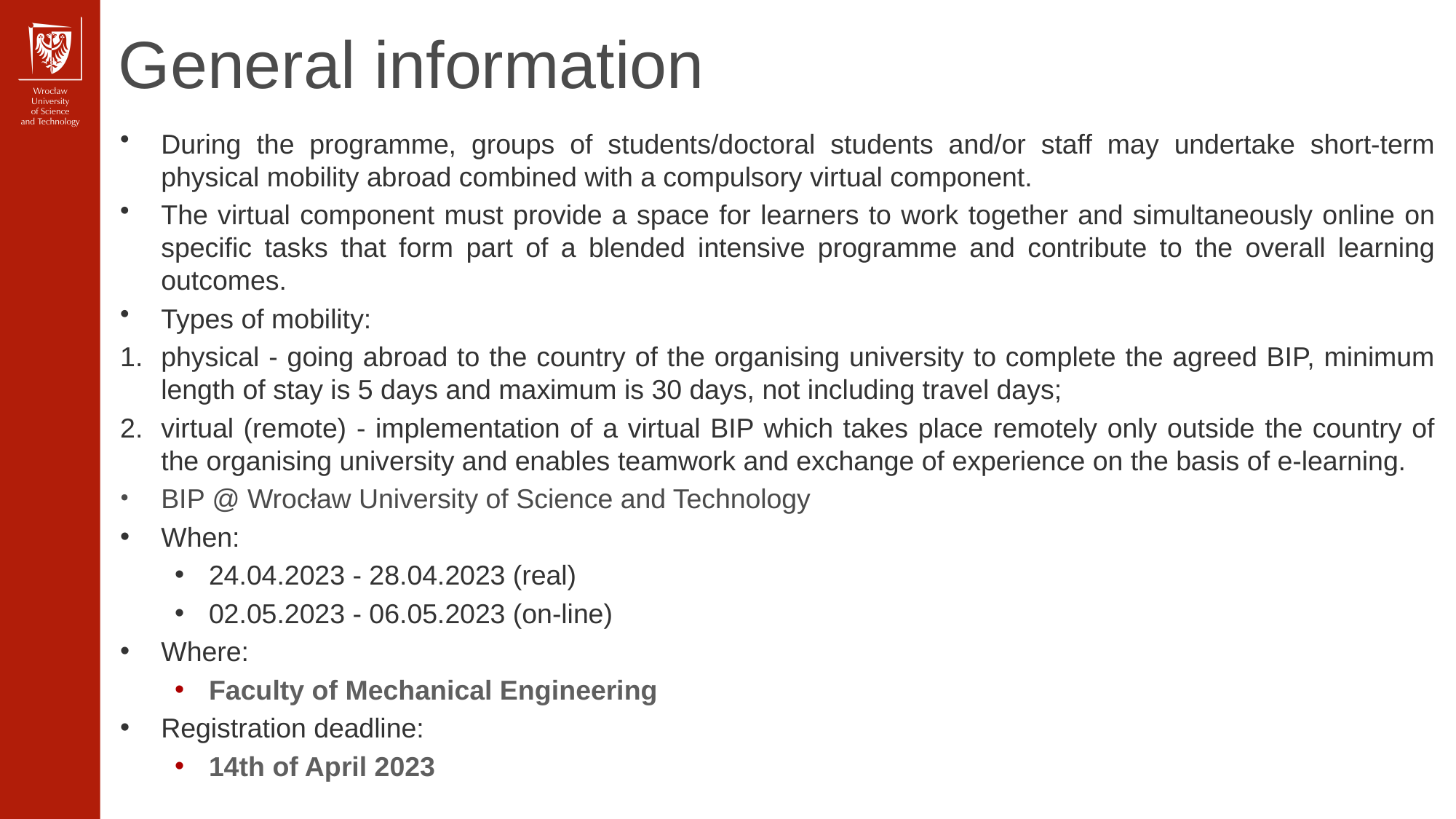

General information

During the programme, groups of students/doctoral students and/or staff may undertake short-term physical mobility abroad combined with a compulsory virtual component.
The virtual component must provide a space for learners to work together and simultaneously online on specific tasks that form part of a blended intensive programme and contribute to the overall learning outcomes.
Types of mobility:
physical - going abroad to the country of the organising university to complete the agreed BIP, minimum length of stay is 5 days and maximum is 30 days, not including travel days;
virtual (remote) - implementation of a virtual BIP which takes place remotely only outside the country of the organising university and enables teamwork and exchange of experience on the basis of e-learning.
BIP @ Wrocław University of Science and Technology
When:
24.04.2023 - 28.04.2023 (real)
02.05.2023 - 06.05.2023 (on-line)
Where:
Faculty of Mechanical Engineering
Registration deadline:
14th of April 2023